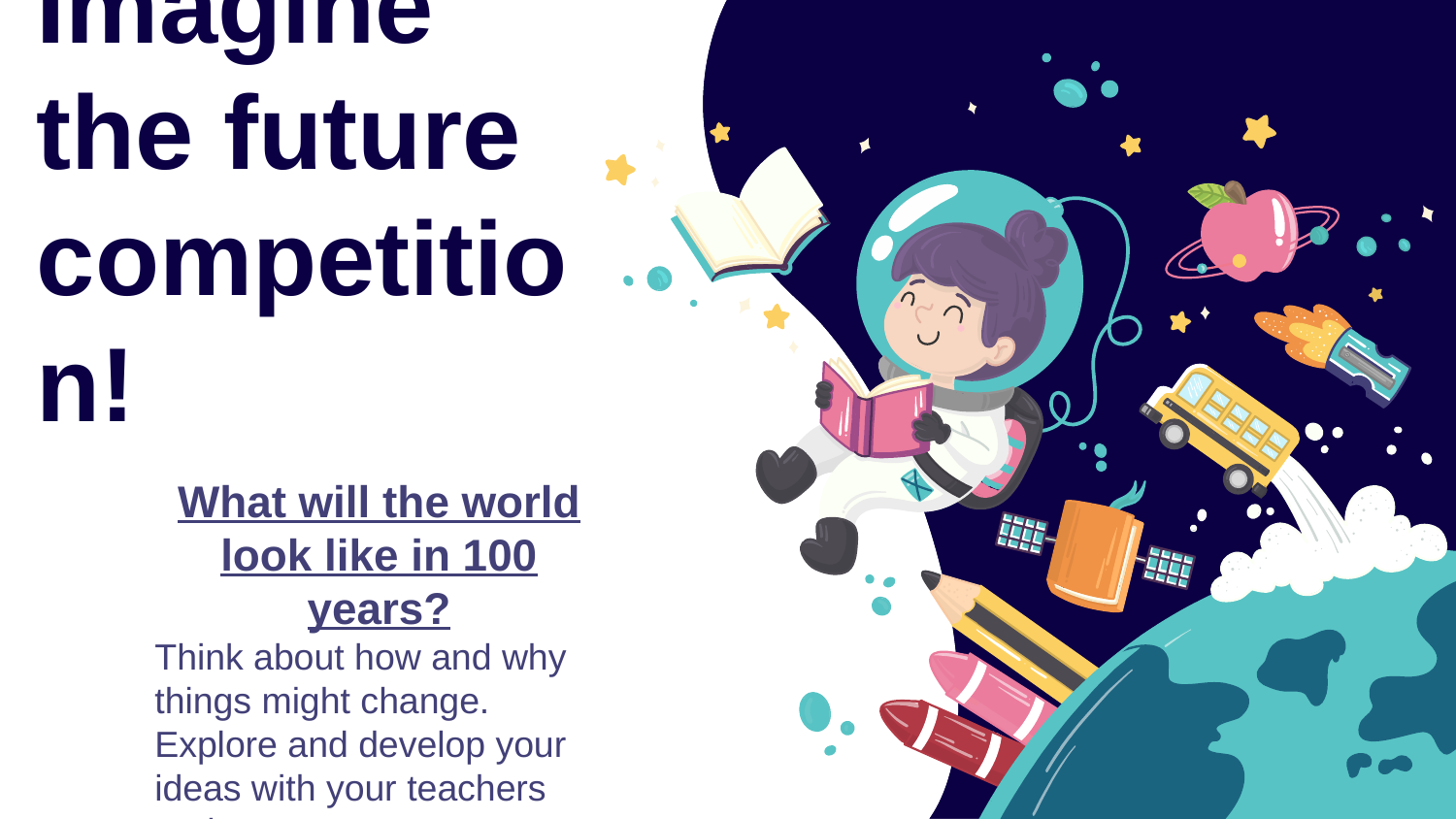

# Imagine the future competition!

What will the world look like in 100 years?
Think about how and why things might change. Explore and develop your ideas with your teachers and parents.